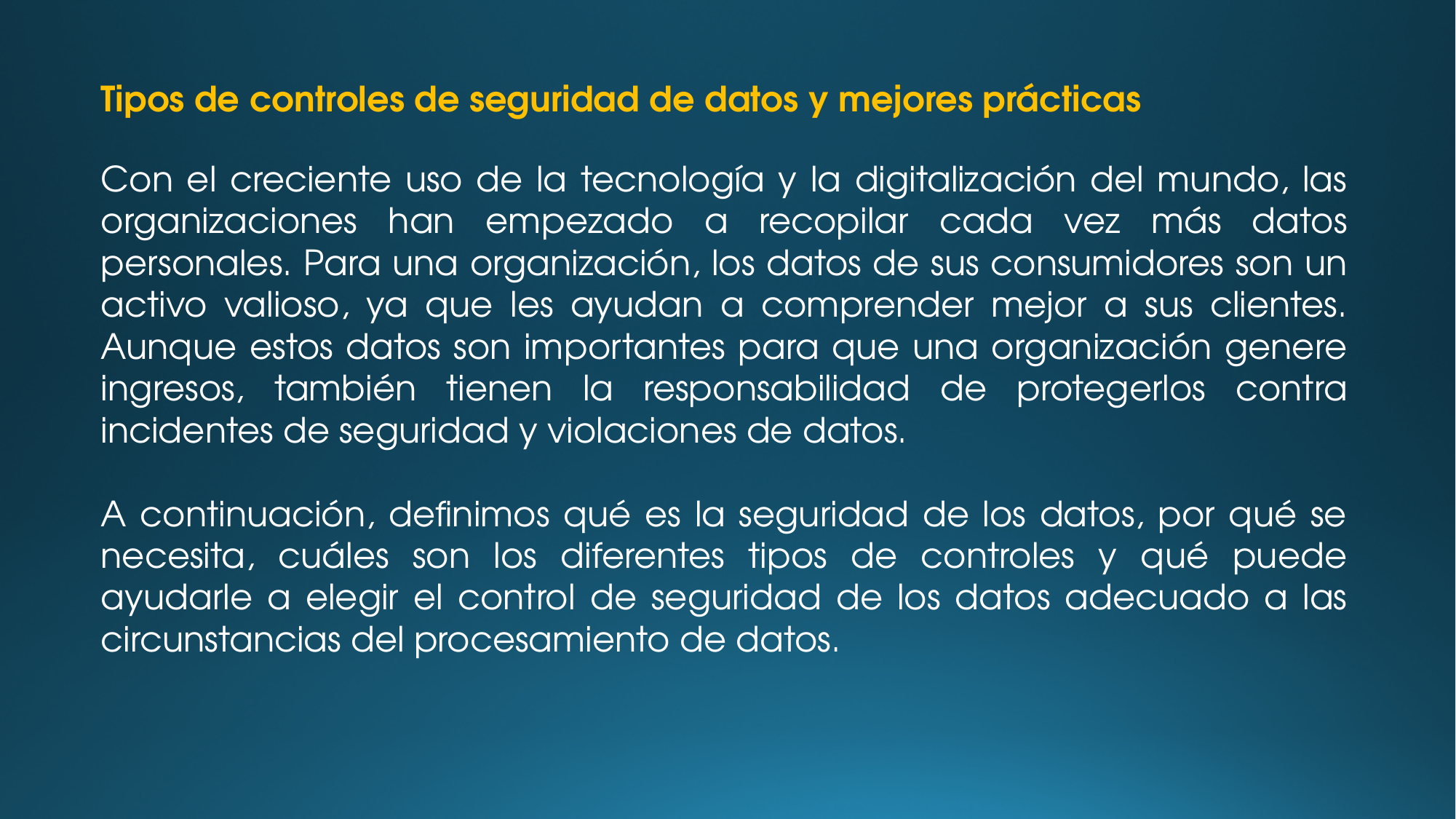

Tipos de controles de seguridad de datos y mejores prácticas

Con el creciente uso de la tecnología y la digitalización del mundo, las organizaciones han empezado a recopilar cada vez más datos personales. Para una organización, los datos de sus consumidores son un activo valioso, ya que les ayudan a comprender mejor a sus clientes. Aunque estos datos son importantes para que una organización genere ingresos, también tienen la responsabilidad de protegerlos contra incidentes de seguridad y violaciones de datos.

A continuación, definimos qué es la seguridad de los datos, por qué se necesita, cuáles son los diferentes tipos de controles y qué puede ayudarle a elegir el control de seguridad de los datos adecuado a las circunstancias del procesamiento de datos.